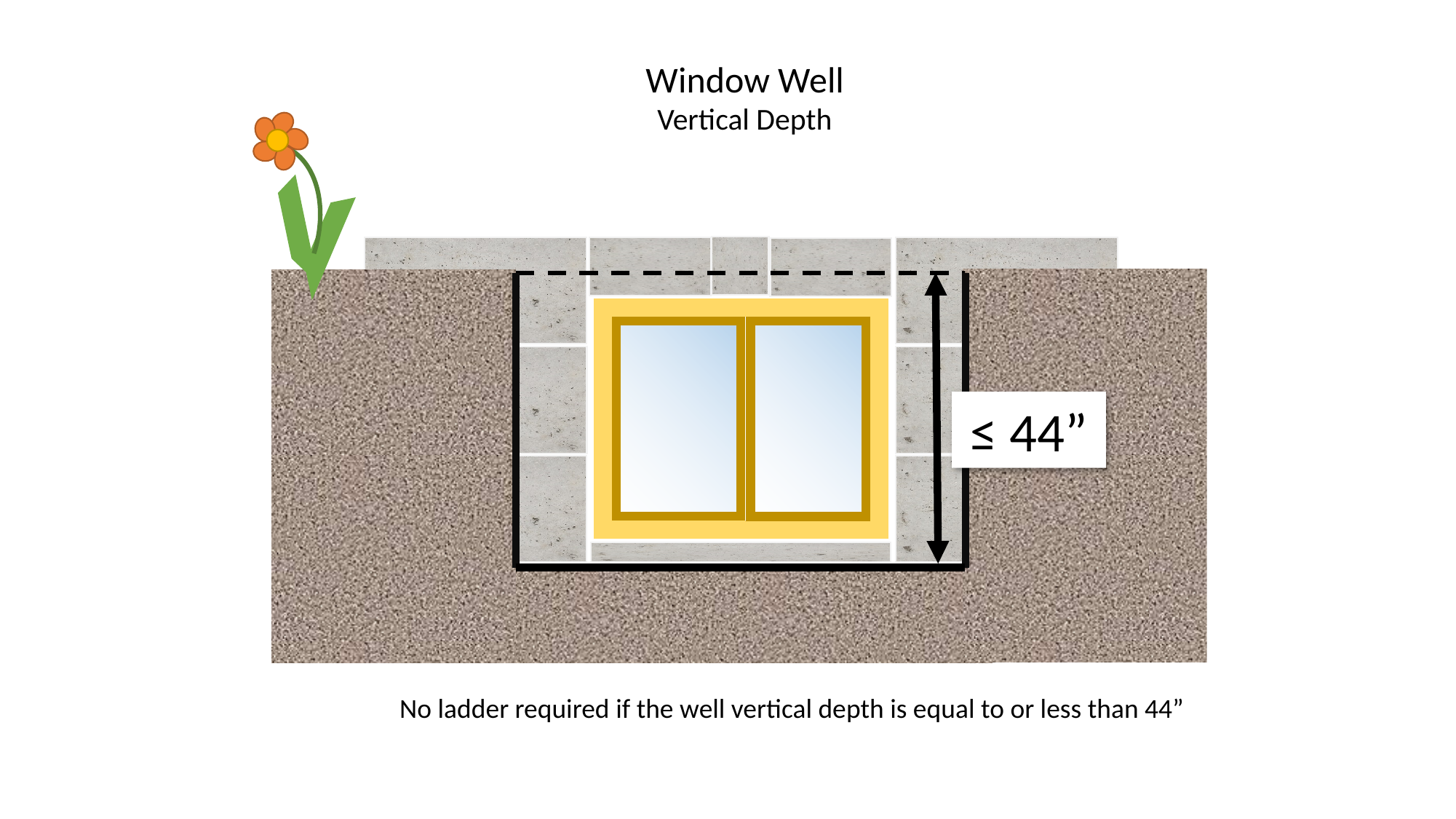

Window Well
Vertical Depth

≤ 44”

No ladder required if the well vertical depth is equal to or less than 44”